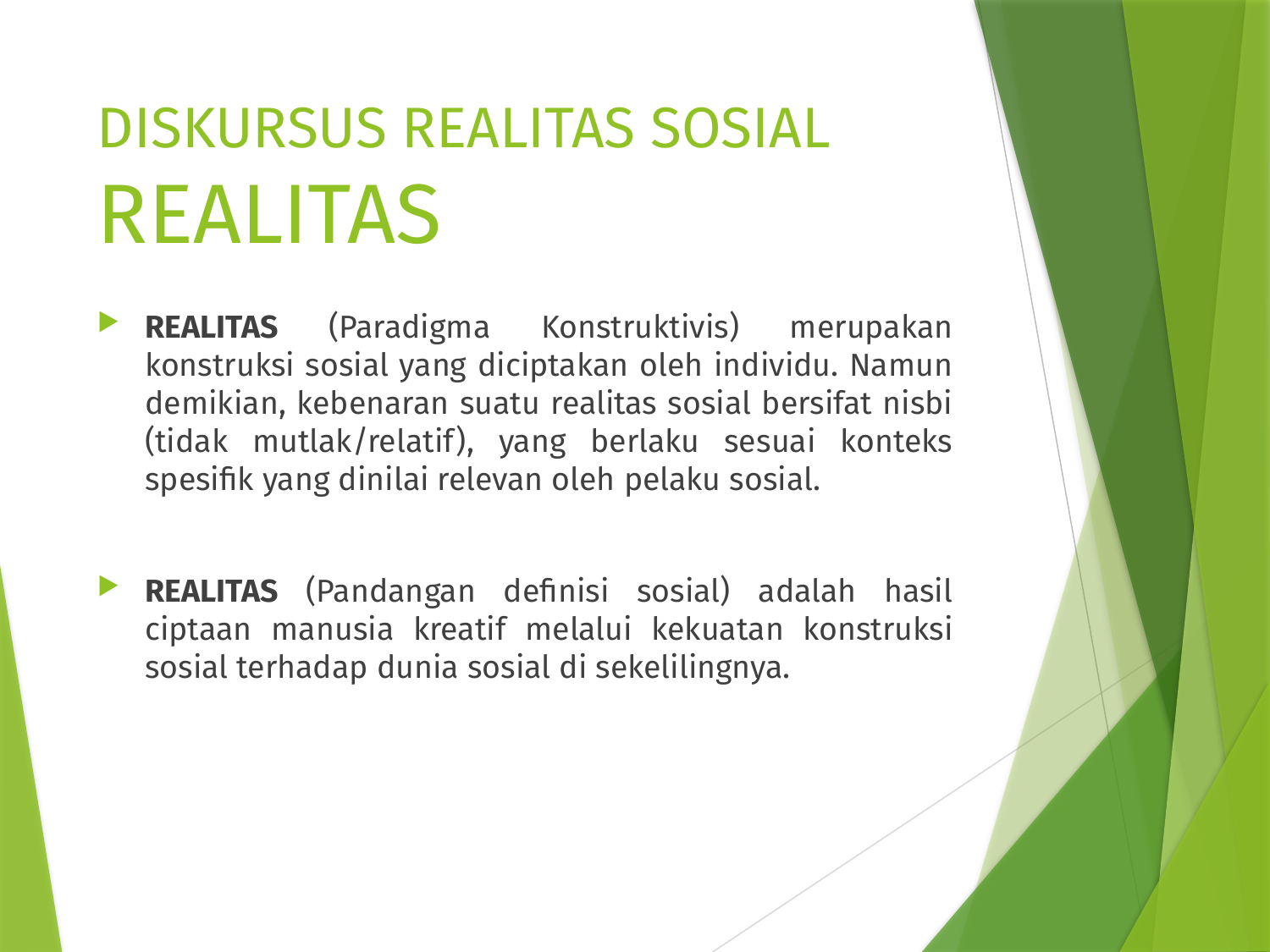

# DISKURSUS REALITAS SOSIAL REALITAS
REALITAS (Paradigma Konstruktivis) merupakan konstruksi sosial yang diciptakan oleh individu. Namun demikian, kebenaran suatu realitas sosial bersifat nisbi (tidak mutlak/relatif), yang berlaku sesuai konteks spesifik yang dinilai relevan oleh pelaku sosial.

REALITAS (Pandangan definisi sosial) adalah hasil ciptaan manusia kreatif melalui kekuatan konstruksi sosial terhadap dunia sosial di sekelilingnya.